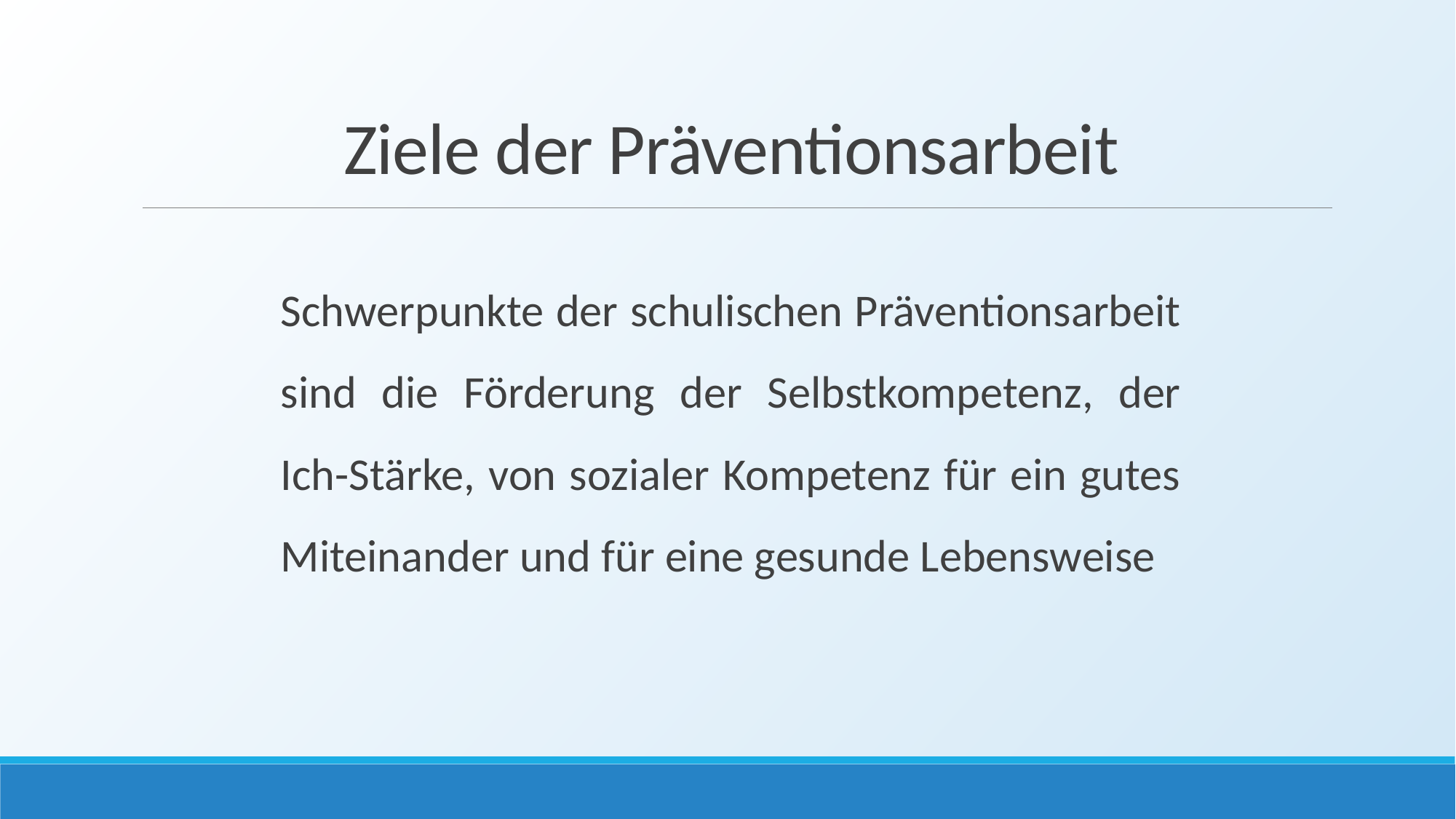

# Ziele der Präventionsarbeit
Schwerpunkte der schulischen Präventionsarbeit sind die Förderung der Selbstkompetenz, der Ich-Stärke, von sozialer Kompetenz für ein gutes Miteinander und für eine gesunde Lebensweise